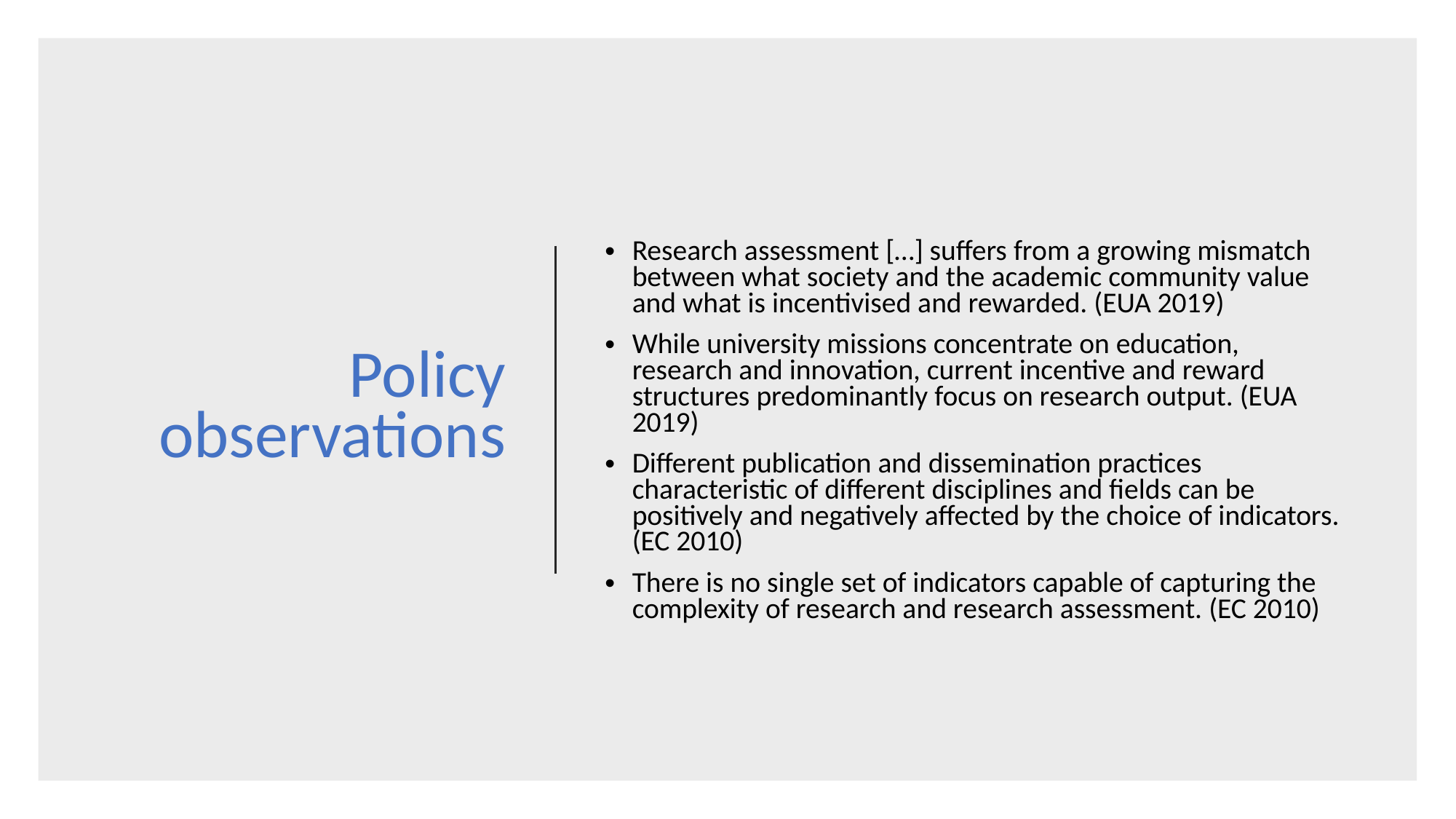

# Policy observations

Research assessment […] suffers from a growing mismatch between what society and the academic community value and what is incentivised and rewarded. (EUA 2019)
While university missions concentrate on education, research and innovation, current incentive and reward structures predominantly focus on research output. (EUA 2019)
Different publication and dissemination practices characteristic of different disciplines and fields can be positively and negatively affected by the choice of indicators. (EC 2010)
There is no single set of indicators capable of capturing the complexity of research and research assessment. (EC 2010)